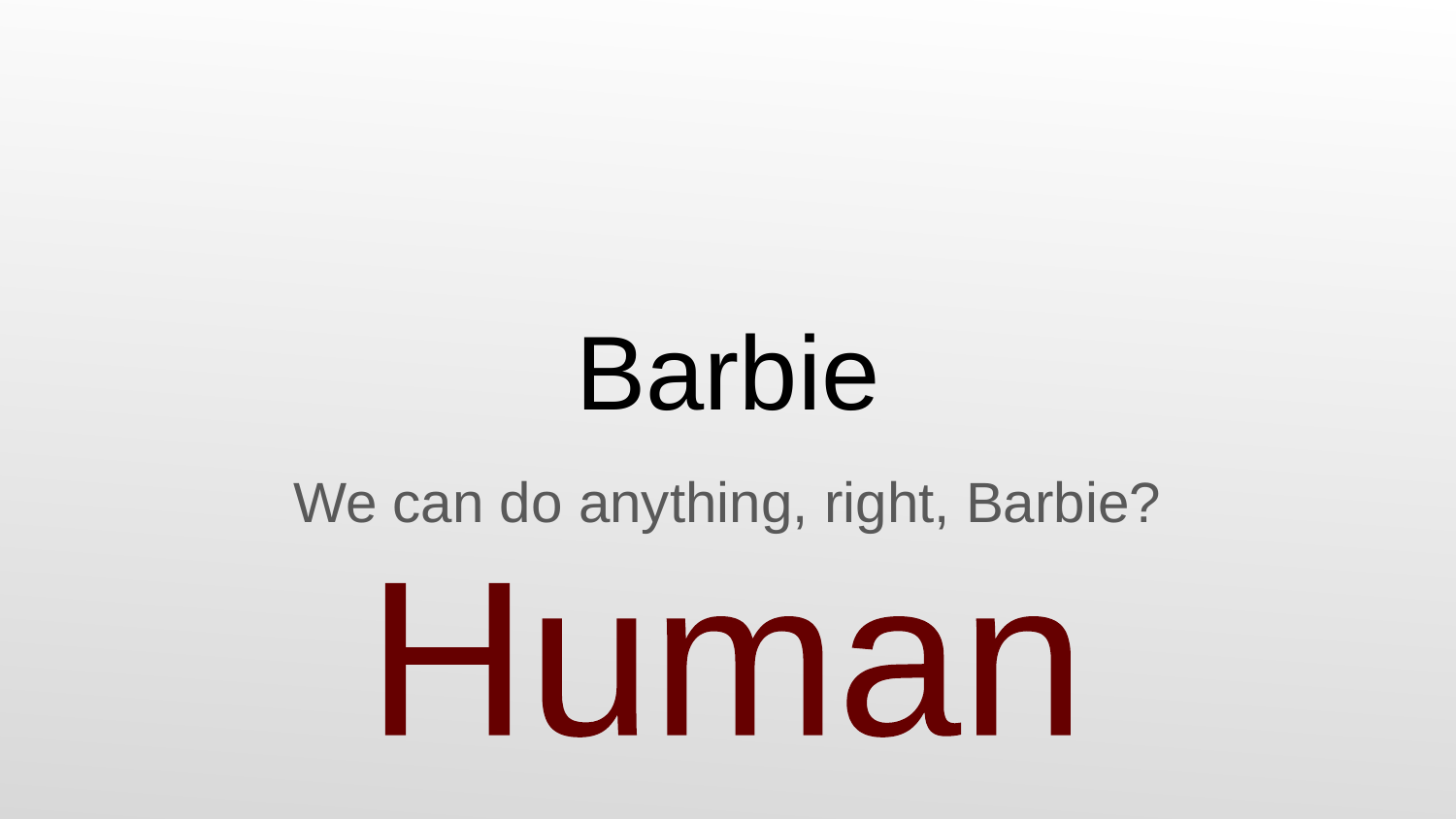

#
Barbie

We can do anything, right, Barbie?
Human